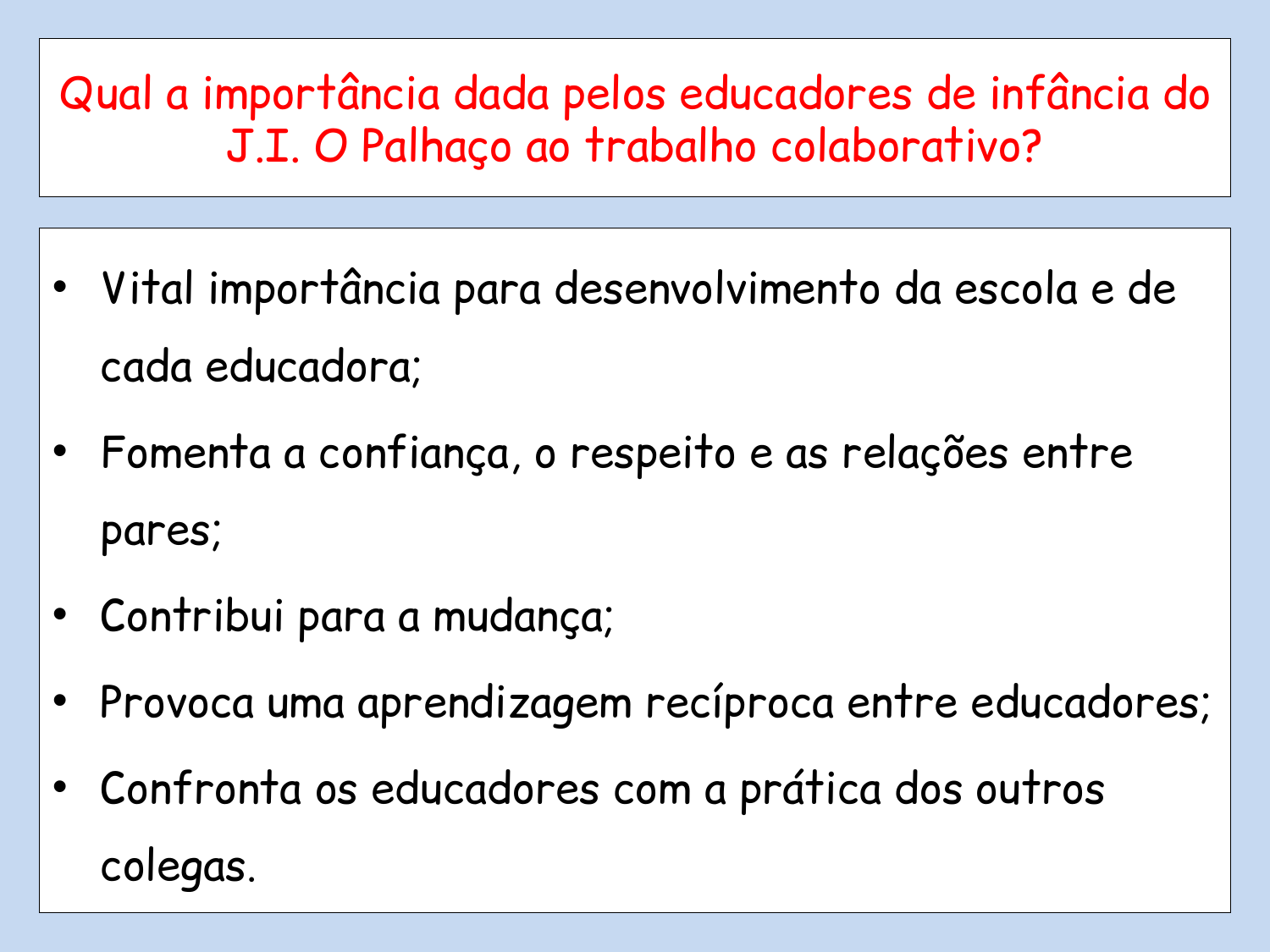

# Qual a importância dada pelos educadores de infância do J.I. O Palhaço ao trabalho colaborativo?
Vital importância para desenvolvimento da escola e de cada educadora;
Fomenta a confiança, o respeito e as relações entre pares;
Contribui para a mudança;
Provoca uma aprendizagem recíproca entre educadores;
Confronta os educadores com a prática dos outros colegas.